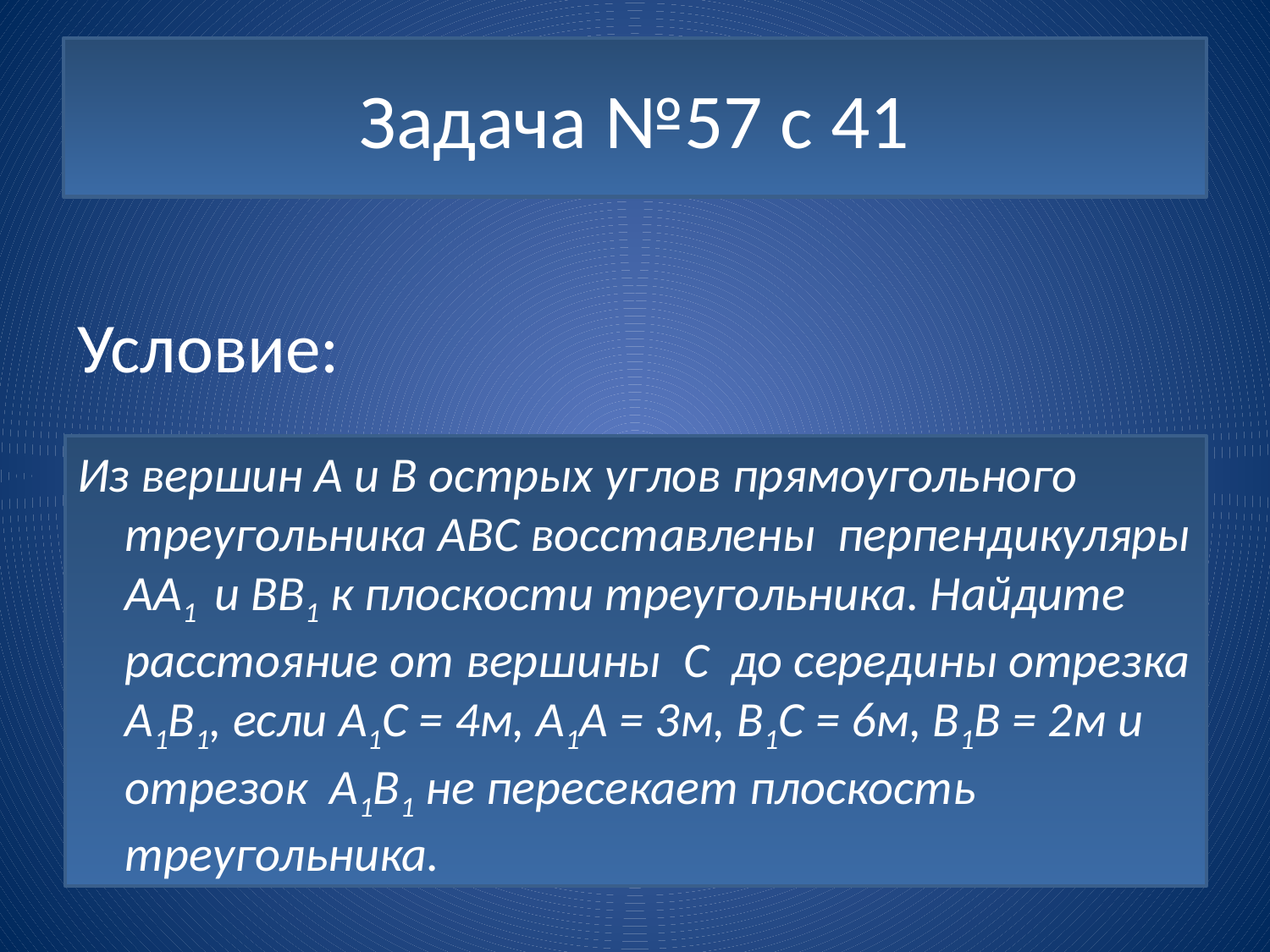

# Задача №57 с 41
Условие:
Из вершин А и В острых углов прямоугольного треугольника АВС восставлены  перпендикуляры АА1  и ВВ1 к плоскости треугольника. Найдите расстояние от вершины  С  до середины отрезка А1В1, если А1С = 4м, А1А = 3м, В1С = 6м, В1В = 2м и отрезок  А1В1 не пересекает плоскость треугольника.